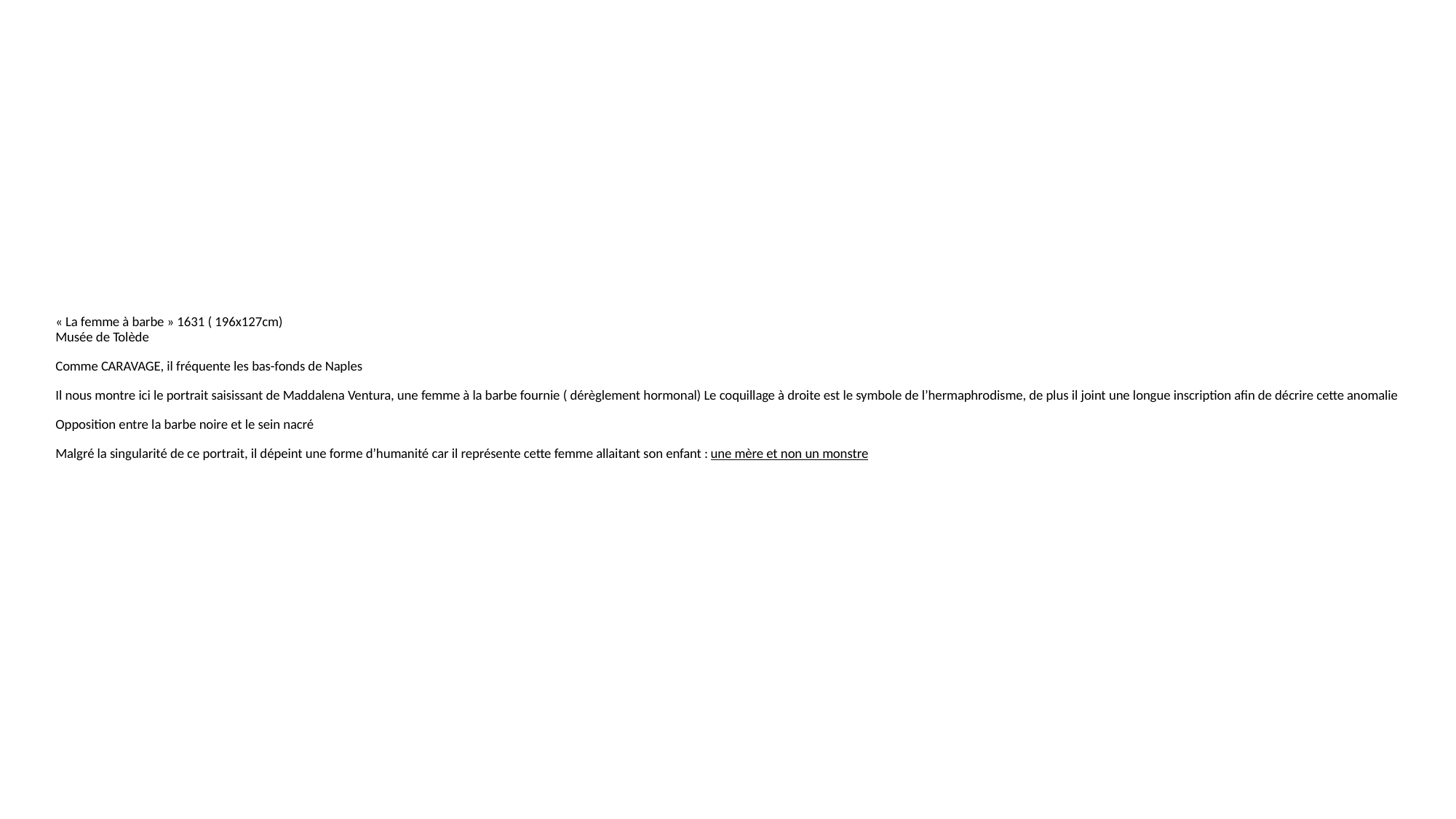

# « La femme à barbe » 1631 ( 196x127cm) Musée de Tolède Comme CARAVAGE, il fréquente les bas-fonds de Naples Il nous montre ici le portrait saisissant de Maddalena Ventura, une femme à la barbe fournie ( dérèglement hormonal) Le coquillage à droite est le symbole de l’hermaphrodisme, de plus il joint une longue inscription afin de décrire cette anomalie Opposition entre la barbe noire et le sein nacré Malgré la singularité de ce portrait, il dépeint une forme d’humanité car il représente cette femme allaitant son enfant : une mère et non un monstre